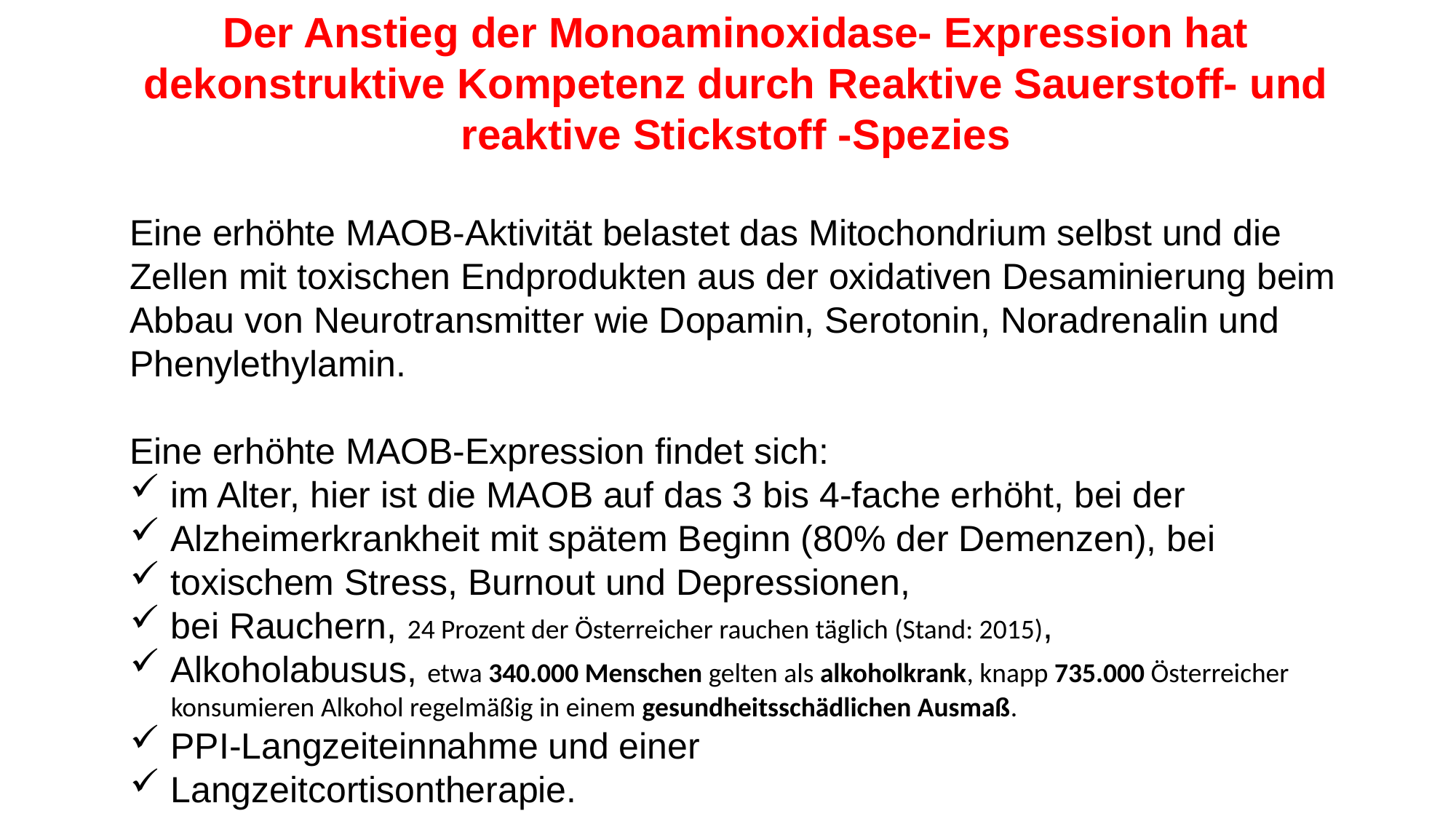

Der Anstieg der Monoaminoxidase- Expression hat dekonstruktive Kompetenz durch Reaktive Sauerstoff- und reaktive Stickstoff -Spezies

Eine erhöhte MAOB-Aktivität belastet das Mitochondrium selbst und die Zellen mit toxischen Endprodukten aus der oxidativen Desaminierung beim Abbau von Neurotransmitter wie Dopamin, Serotonin, Noradrenalin und Phenylethylamin.

Eine erhöhte MAOB-Expression findet sich:
im Alter, hier ist die MAOB auf das 3 bis 4-fache erhöht, bei der
Alzheimerkrankheit mit spätem Beginn (80% der Demenzen), bei
toxischem Stress, Burnout und Depressionen,
bei Rauchern, 24 Prozent der Österreicher rauchen täglich (Stand: 2015),
Alkoholabusus, etwa 340.000 Menschen gelten als alkoholkrank, knapp 735.000 Österreicher konsumieren Alkohol regelmäßig in einem gesundheitsschädlichen Ausmaß.
PPI-Langzeiteinnahme und einer
Langzeitcortisontherapie.